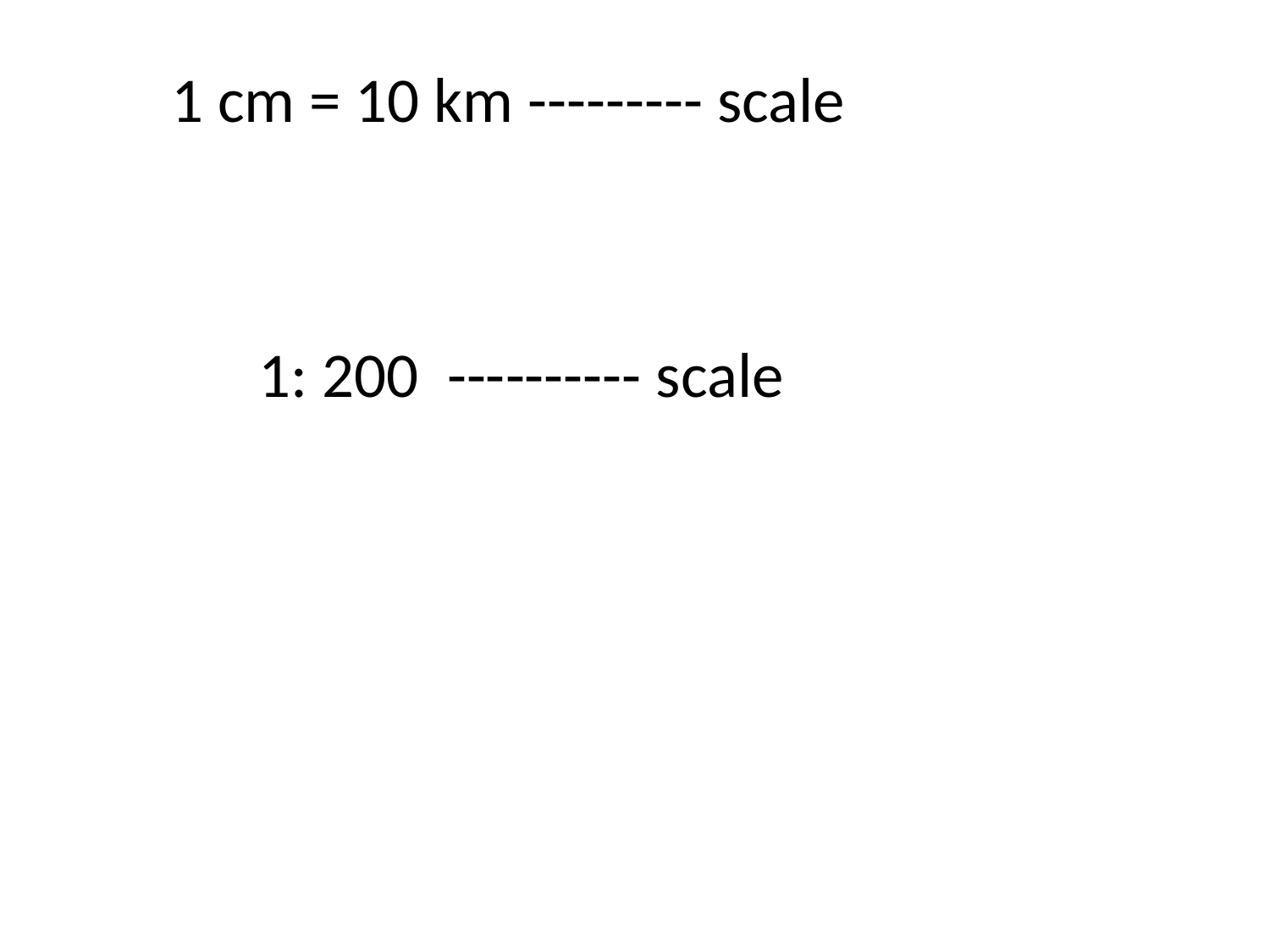

1 cm = 10 km --------- scale
1: 200  ---------- scale